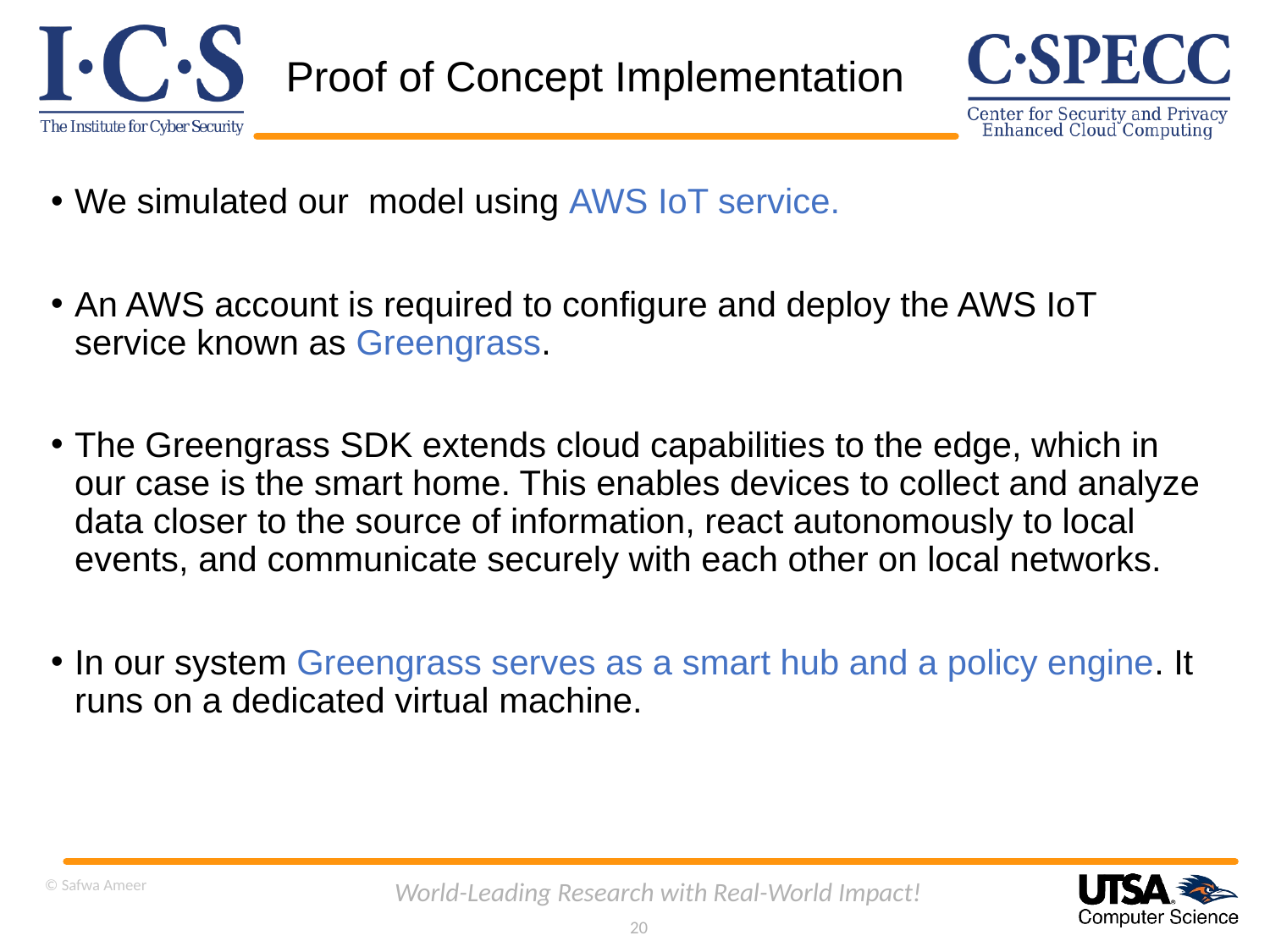

# Proof of Concept Implementation
We simulated our  model using AWS IoT service.

An AWS account is required to configure and deploy the AWS IoT service known as Greengrass.

The Greengrass SDK extends cloud capabilities to the edge, which in our case is the smart home. This enables devices to collect and analyze data closer to the source of information, react autonomously to local events, and communicate securely with each other on local networks.

In our system Greengrass serves as a smart hub and a policy engine. It runs on a dedicated virtual machine.

© Safwa Ameer
World-Leading Research with Real-World Impact!
20